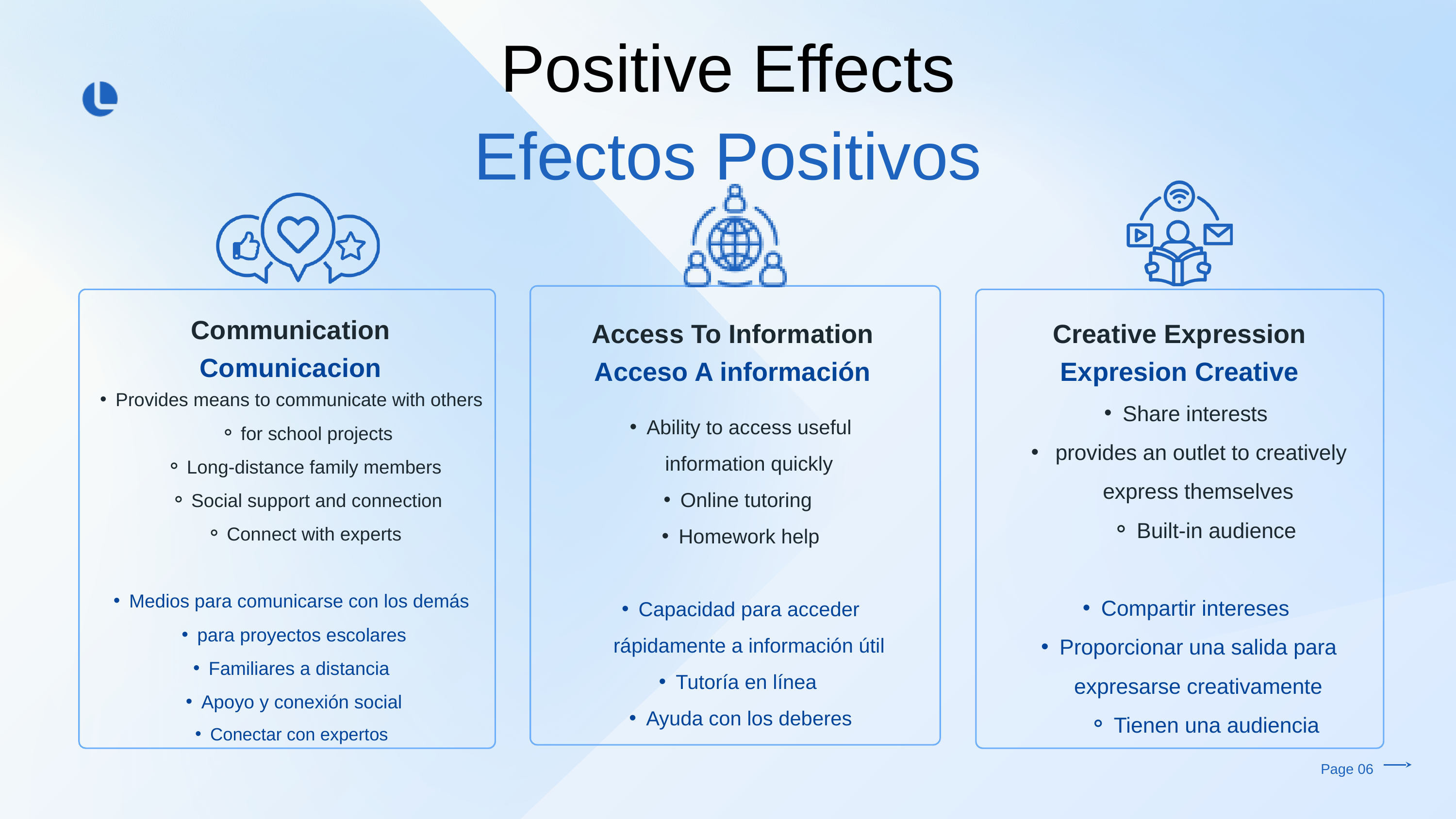

Positive Effects
Efectos Positivos

Communication
Comunicacion
Access To Information
Acceso A información
Creative Expression
Expresion Creative
Provides means to communicate with others
for school projects
Long-distance family members
Social support and connection
Connect with experts

Medios para comunicarse con los demás
para proyectos escolares
Familiares a distancia
Apoyo y conexión social
Conectar con expertos
Share interests
 provides an outlet to creatively express themselves
Built-in audience

Compartir intereses
Proporcionar una salida para expresarse creativamente
Tienen una audiencia
Ability to access useful information quickly
Online tutoring
Homework help

Capacidad para acceder rápidamente a información útil
Tutoría en línea
Ayuda con los deberes
Page 06